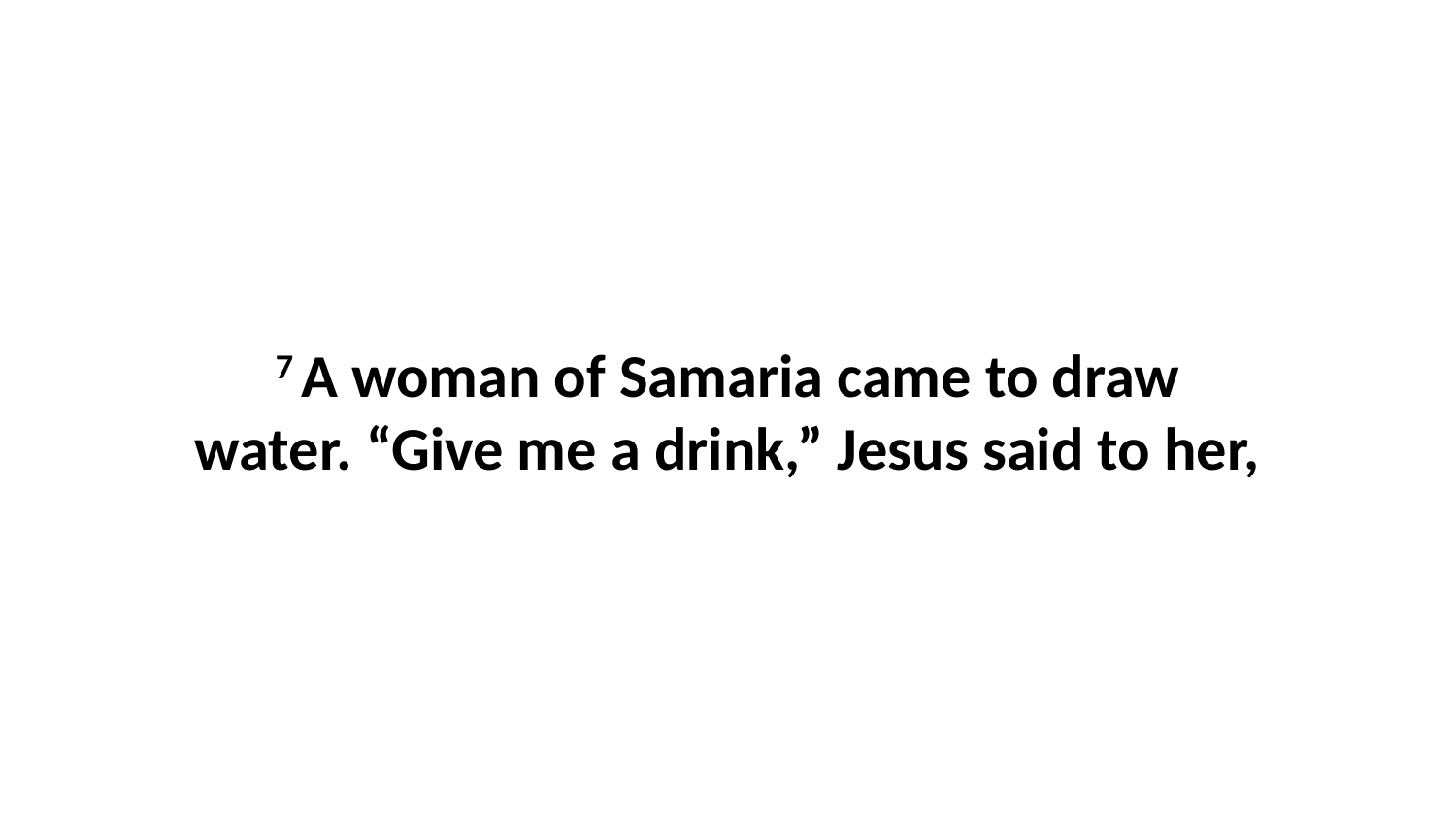

7 A woman of Samaria came to draw water. “Give me a drink,” Jesus said to her,